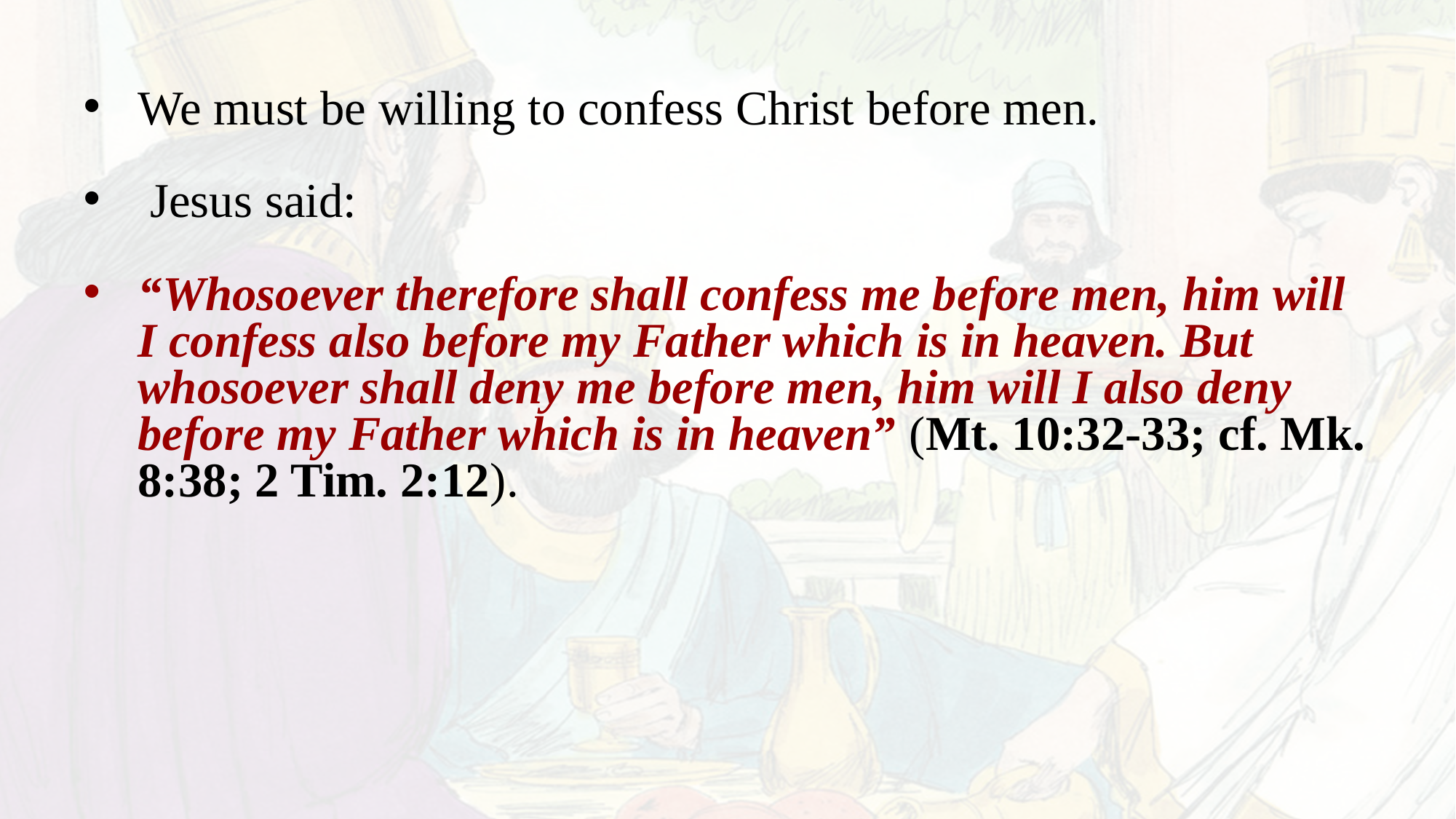

We must be willing to confess Christ before men.

 Jesus said:

“Whosoever therefore shall confess me before men, him will I confess also before my Father which is in heaven. But whosoever shall deny me before men, him will I also deny before my Father which is in heaven” (Mt. 10:32-33; cf. Mk. 8:38; 2 Tim. 2:12).